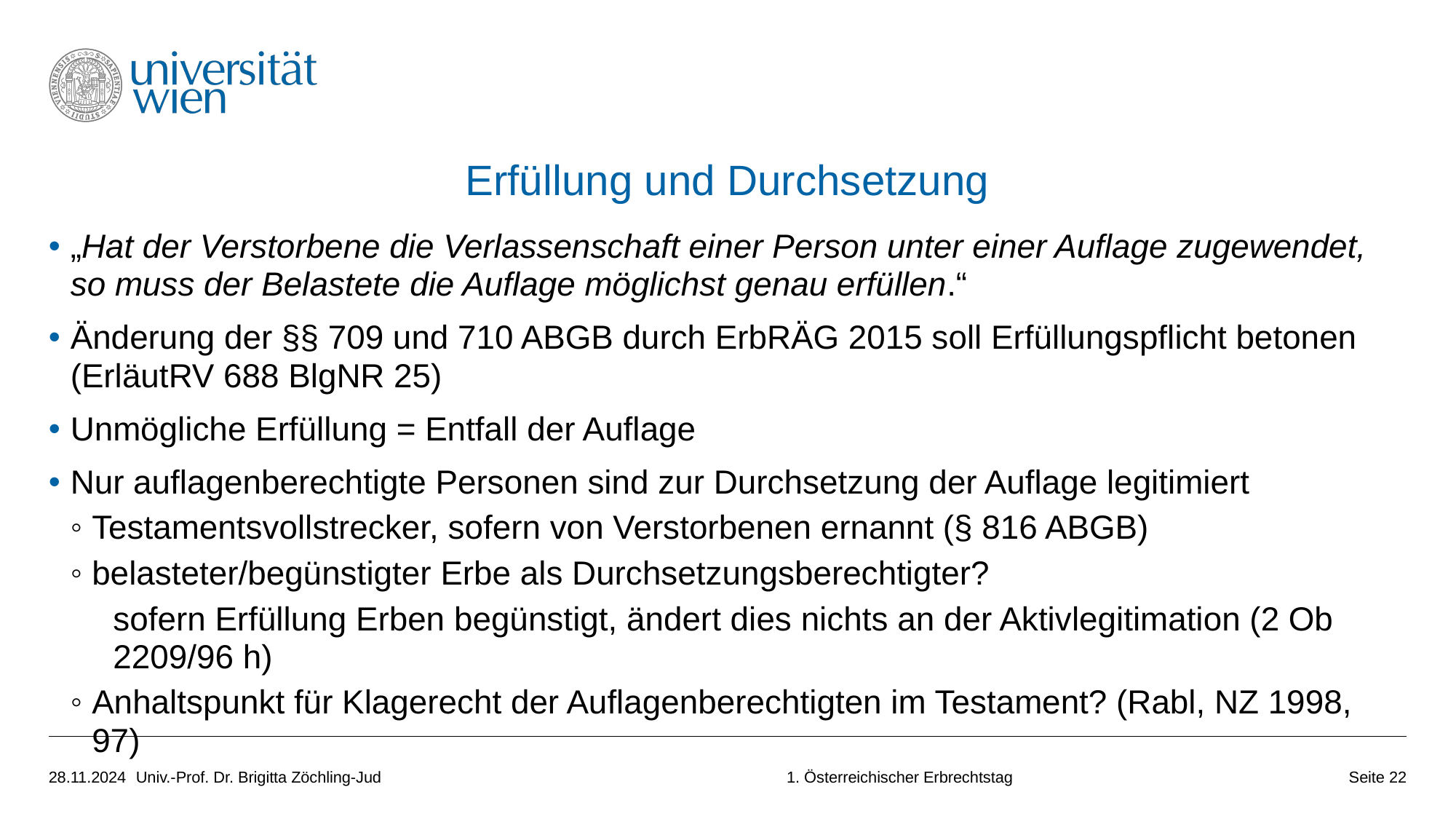

# Erfüllung und Durchsetzung
„Hat der Verstorbene die Verlassenschaft einer Person unter einer Auflage zugewendet, so muss der Belastete die Auflage möglichst genau erfüllen.“
Änderung der §§ 709 und 710 ABGB durch ErbRÄG 2015 soll Erfüllungspflicht betonen (ErläutRV 688 BlgNR 25)
Unmögliche Erfüllung = Entfall der Auflage
Nur auflagenberechtigte Personen sind zur Durchsetzung der Auflage legitimiert
Testamentsvollstrecker, sofern von Verstorbenen ernannt (§ 816 ABGB)
belasteter/begünstigter Erbe als Durchsetzungsberechtigter?
sofern Erfüllung Erben begünstigt, ändert dies nichts an der Aktivlegitimation (2 Ob 2209/96 h)
Anhaltspunkt für Klagerecht der Auflagenberechtigten im Testament? (Rabl, NZ 1998, 97)
28.11.2024
Univ.-Prof. Dr. Brigitta Zöchling-Jud                                                                                             1. Österreichischer Erbrechtstag
Seite 22